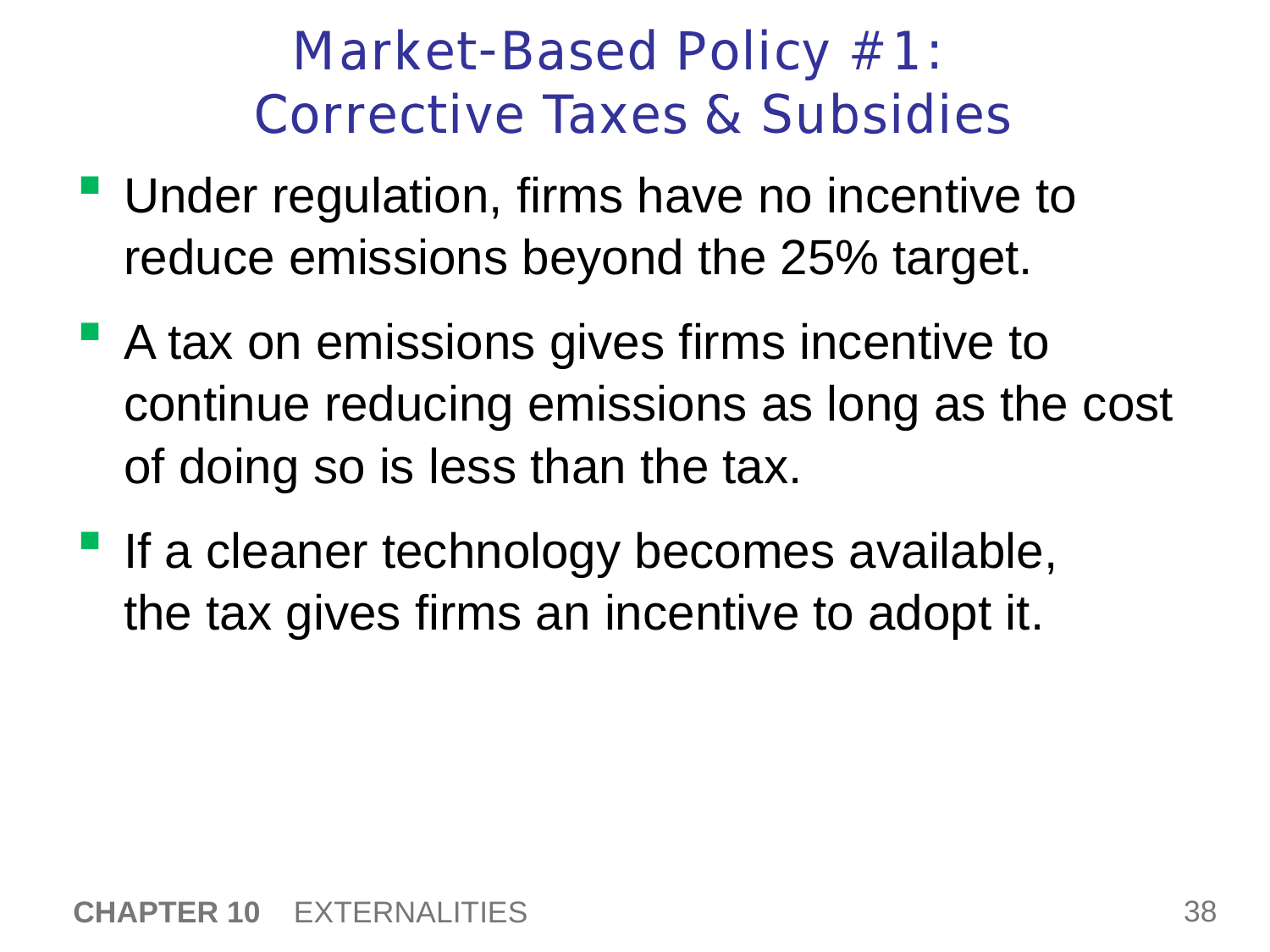

# Market-Based Policy #1: Corrective Taxes & Subsidies
Under regulation, firms have no incentive to reduce emissions beyond the 25% target.
A tax on emissions gives firms incentive to continue reducing emissions as long as the cost of doing so is less than the tax.
If a cleaner technology becomes available,
the tax gives firms an incentive to adopt it.
CHAPTER 10    EXTERNALITIES